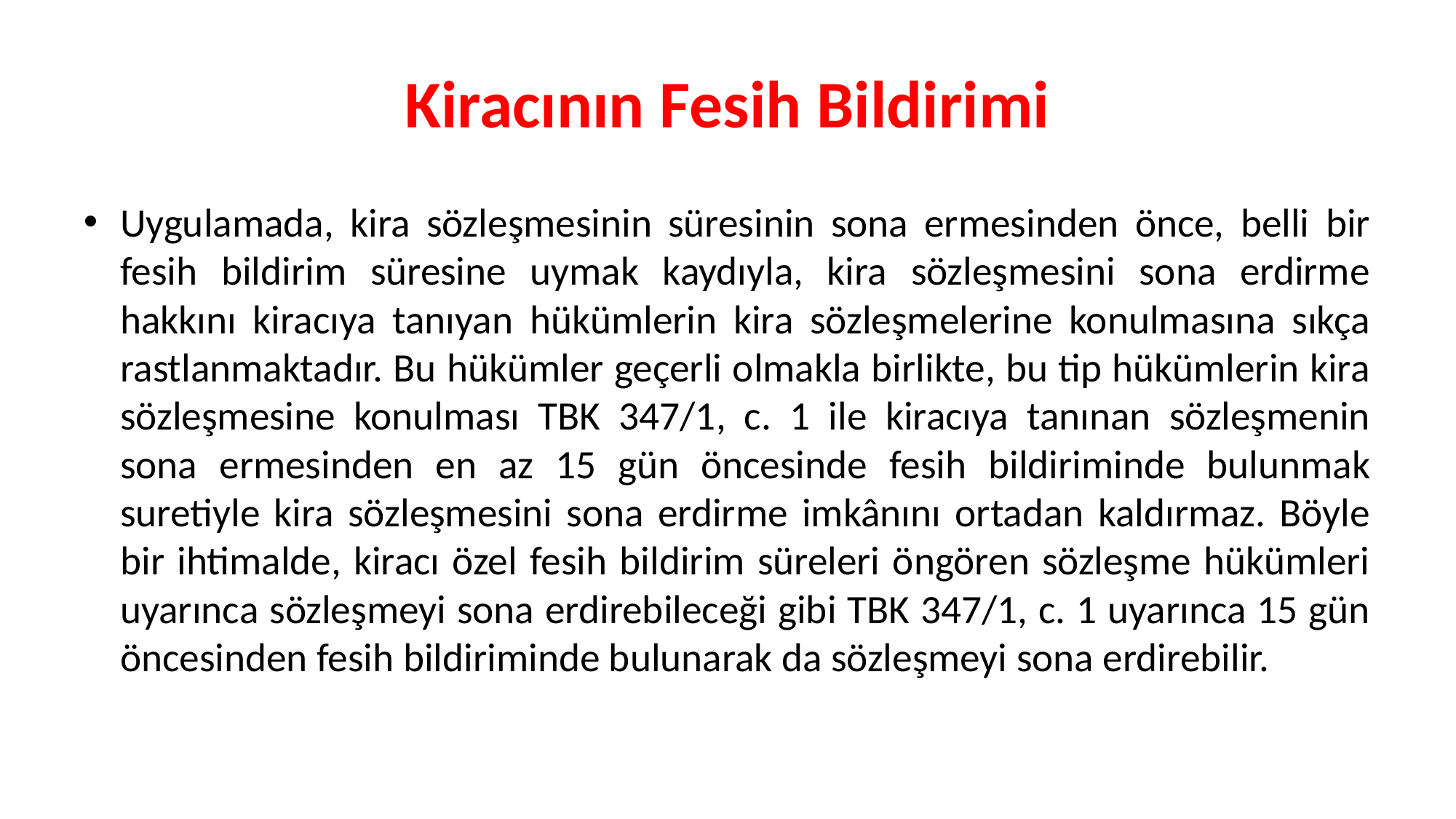

# Kiracının Fesih Bildirimi
Uygulamada, kira sözleşmesinin süresinin sona ermesinden önce, belli bir fesih bildirim süresine uymak kaydıyla, kira sözleşmesini sona erdirme hakkını kiracıya tanıyan hükümlerin kira sözleşmelerine konulmasına sıkça rastlanmaktadır. Bu hükümler geçerli olmakla birlikte, bu tip hükümlerin kira sözleşmesine konulması TBK 347/1, c. 1 ile kiracıya tanınan sözleşmenin sona ermesinden en az 15 gün öncesinde fesih bildiriminde bulunmak suretiyle kira sözleşmesini sona erdirme imkânını ortadan kaldırmaz. Böyle bir ihtimalde, kiracı özel fesih bildirim süreleri öngören sözleşme hükümleri uyarınca sözleşmeyi sona erdirebileceği gibi TBK 347/1, c. 1 uyarınca 15 gün öncesinden fesih bildiriminde bulunarak da sözleşmeyi sona erdirebilir.